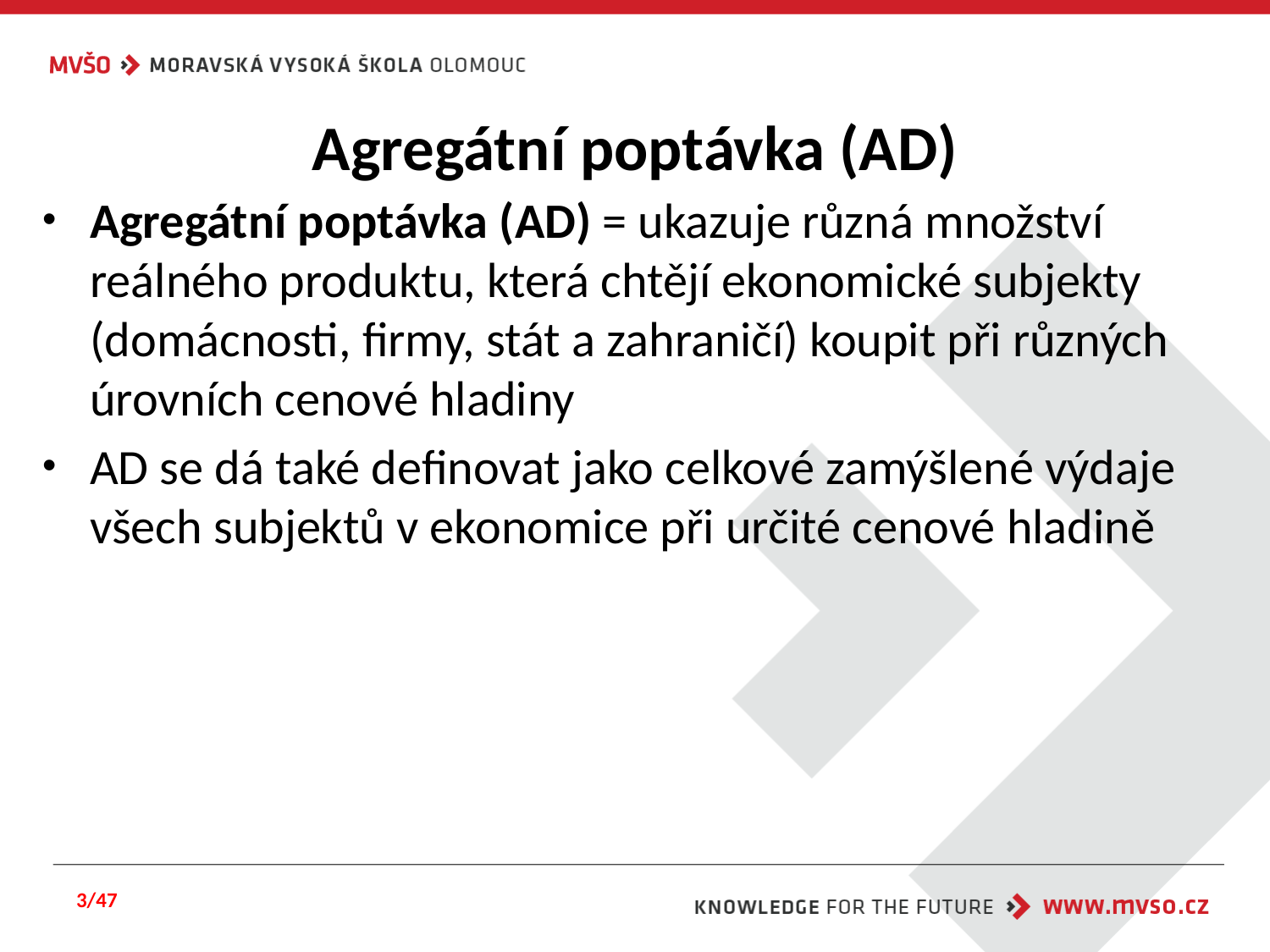

# Agregátní poptávka (AD)
Agregátní poptávka (AD) = ukazuje různá množství reálného produktu, která chtějí ekonomické subjekty (domácnosti, firmy, stát a zahraničí) koupit při různých úrovních cenové hladiny
AD se dá také definovat jako celkové zamýšlené výdaje všech subjektů v ekonomice při určité cenové hladině

3/47